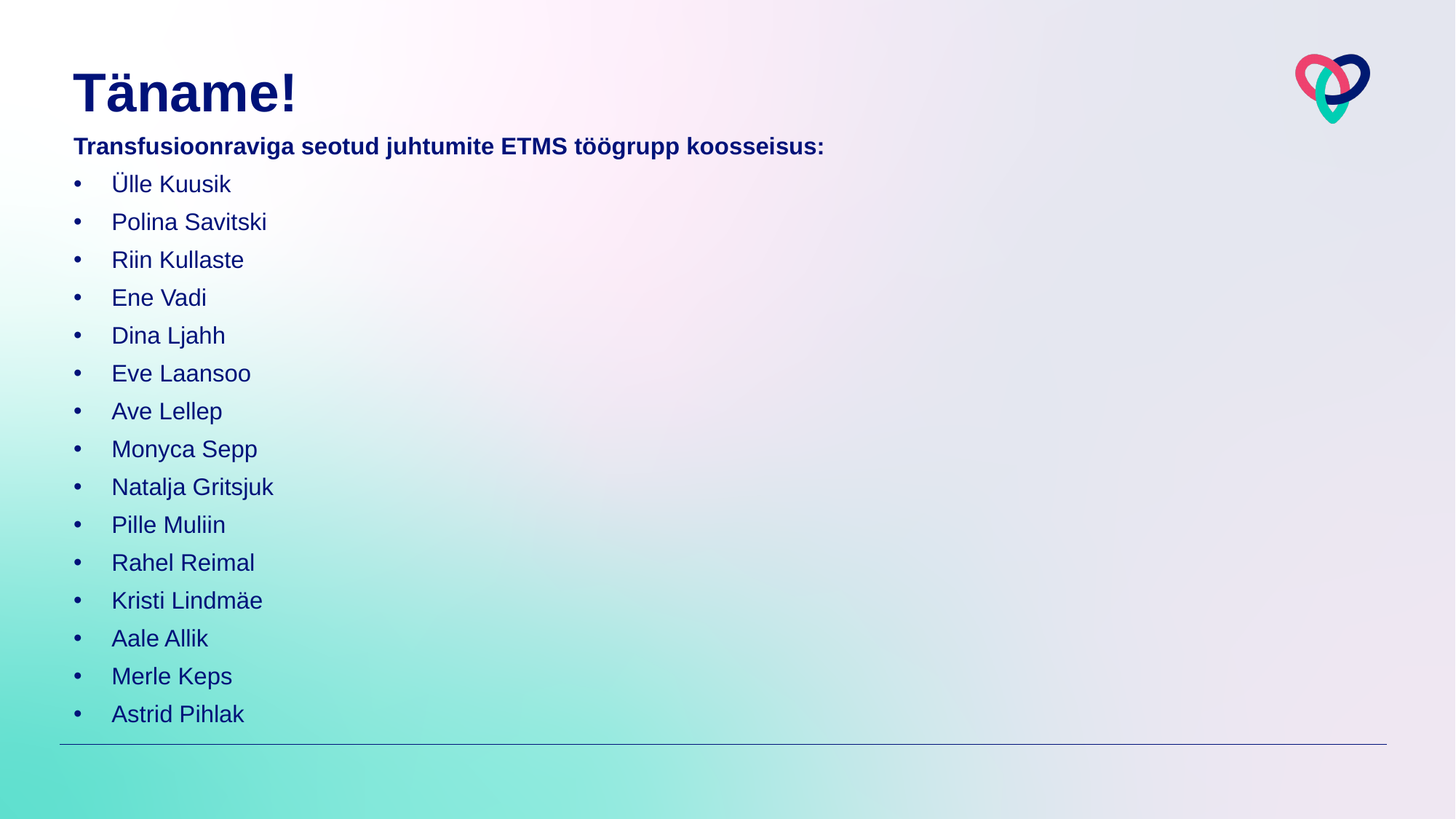

# Täname!
Transfusioonraviga seotud juhtumite ETMS töögrupp koosseisus:
Ülle Kuusik
Polina Savitski
Riin Kullaste
Ene Vadi
Dina Ljahh
Eve Laansoo
Ave Lellep
Monyca Sepp
Natalja Gritsjuk
Pille Muliin
Rahel Reimal
Kristi Lindmäe
Aale Allik
Merle Keps
Astrid Pihlak